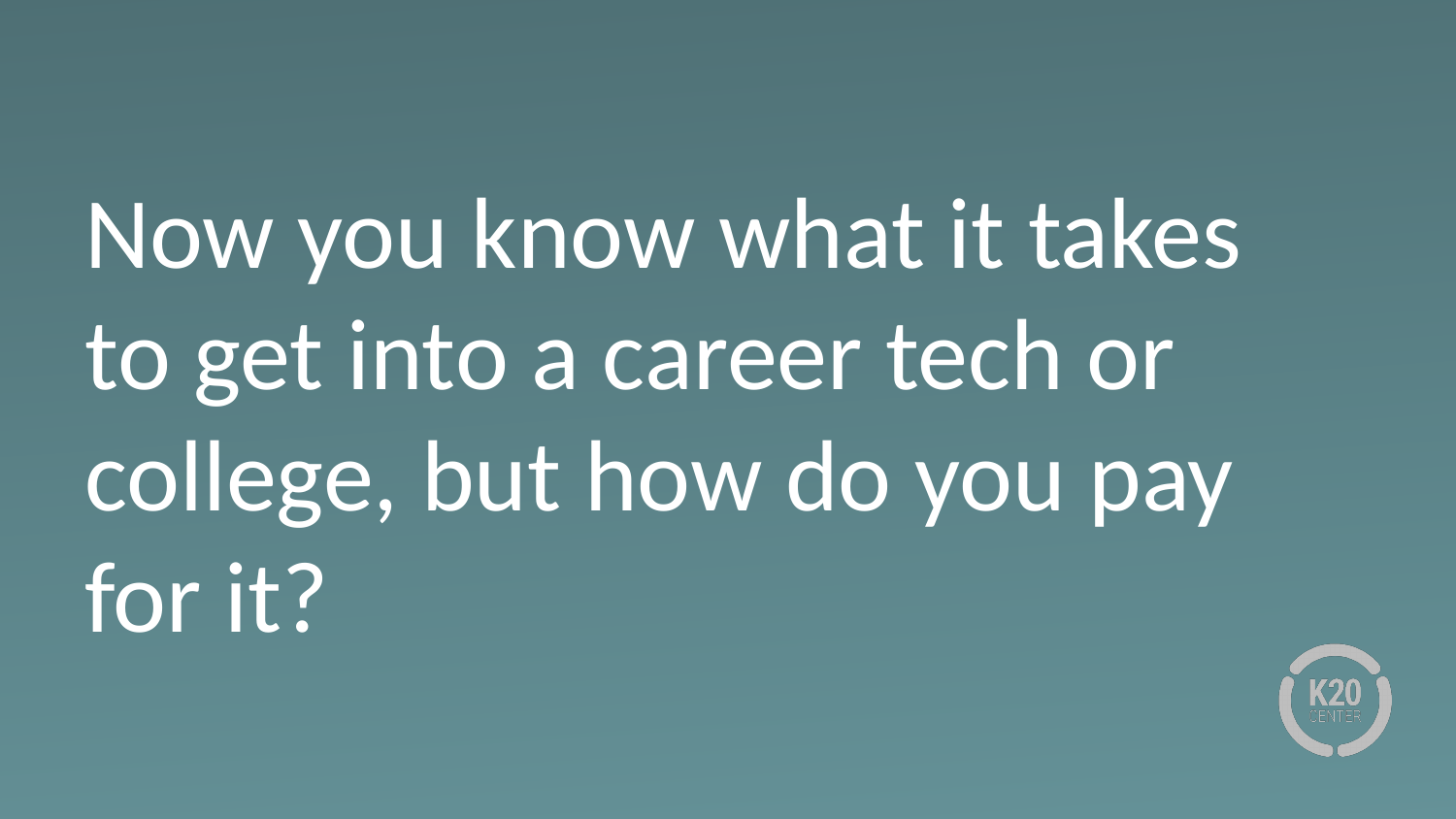

# Now you know what it takes to get into a career tech or college, but how do you pay for it?